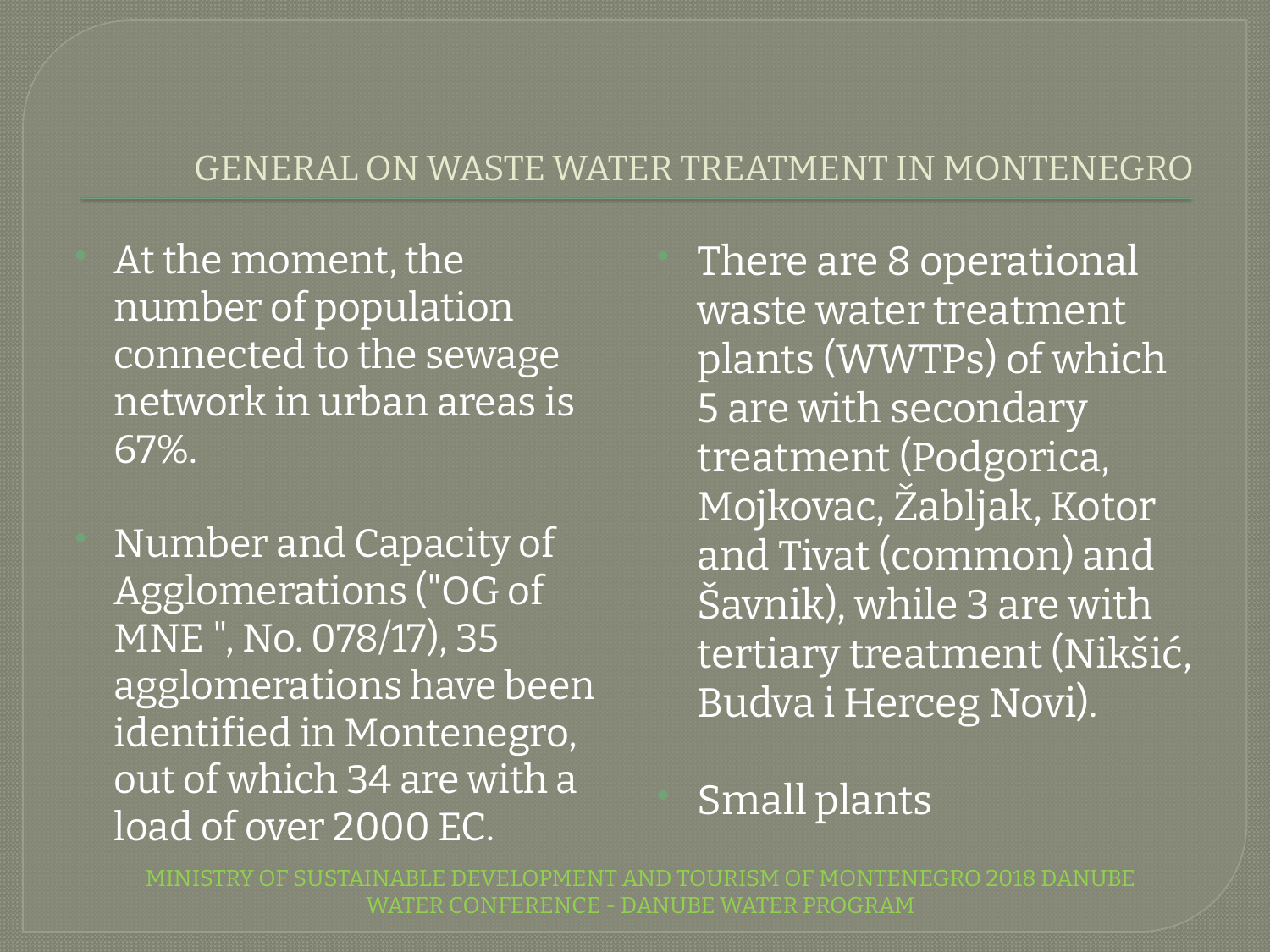

# GENERAL ON WASTE WATER TREATMENT IN MONTENEGRO
At the moment, the number of population connected to the sewage network in urban areas is 67%.

Number and Capacity of Agglomerations ("OG of MNE ", No. 078/17), 35 agglomerations have been identified in Montenegro, out of which 34 are with a load of over 2000 EC.
There are 8 operational waste water treatment plants (WWTPs) of which 5 are with secondary treatment (Podgorica, Mojkovac, Žabljak, Kotor and Tivat (common) and Šavnik), while 3 are with tertiary treatment (Nikšić, Budva i Herceg Novi).

Small plants
MINISTRY OF SUSTAINABLE DEVELOPMENT AND TOURISM OF MONTENEGRO 2018 DANUBE WATER CONFERENCE - DANUBE WATER PROGRAM